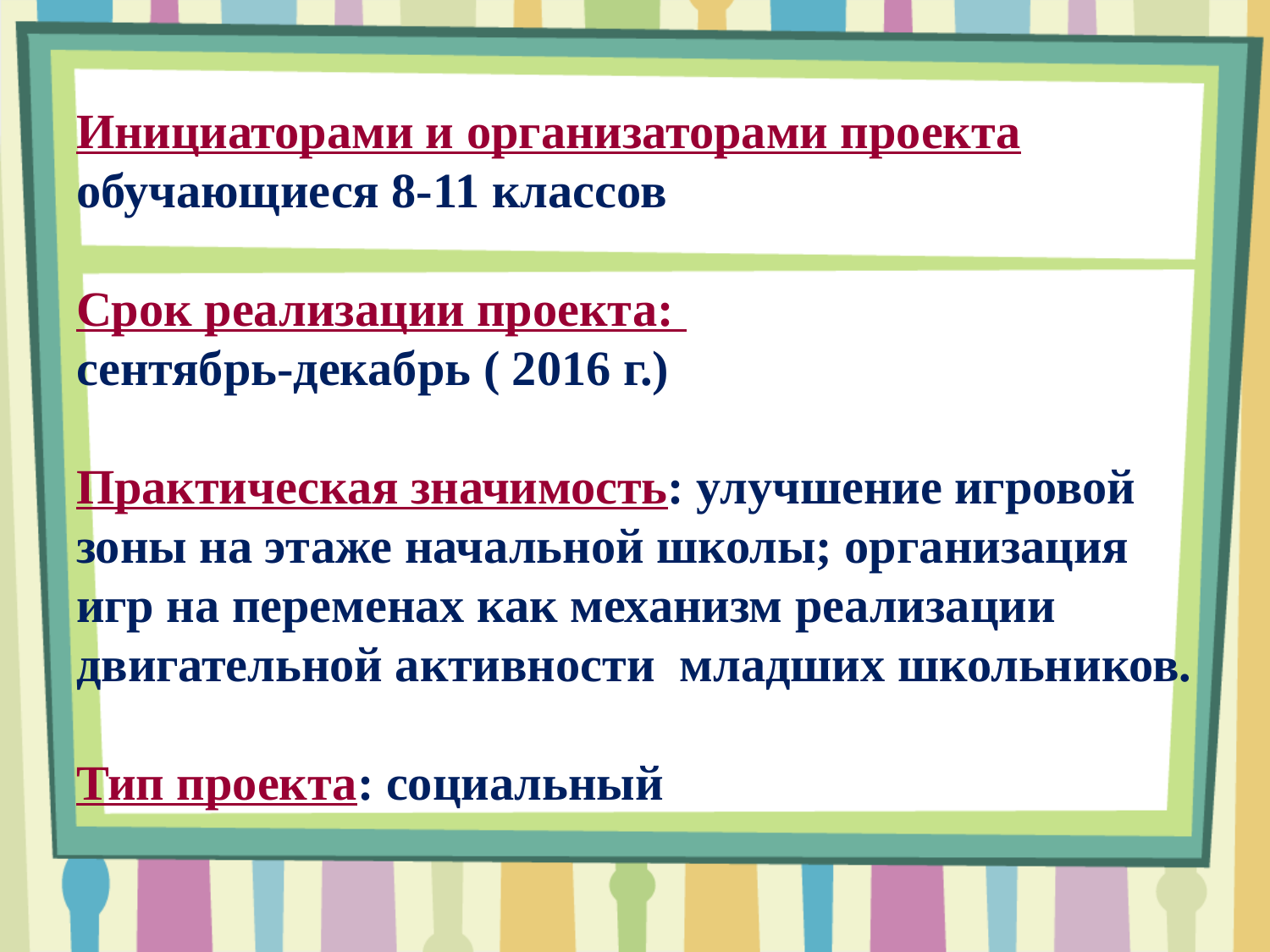

# Инициаторами и организаторами проекта обучающиеся 8-11 классов Срок реализации проекта: сентябрь-декабрь ( 2016 г.) Практическая значимость: улучшение игровой зоны на этаже начальной школы; организация игр на переменах как механизм реализации двигательной активности  младших школьников. Тип проекта: социальный